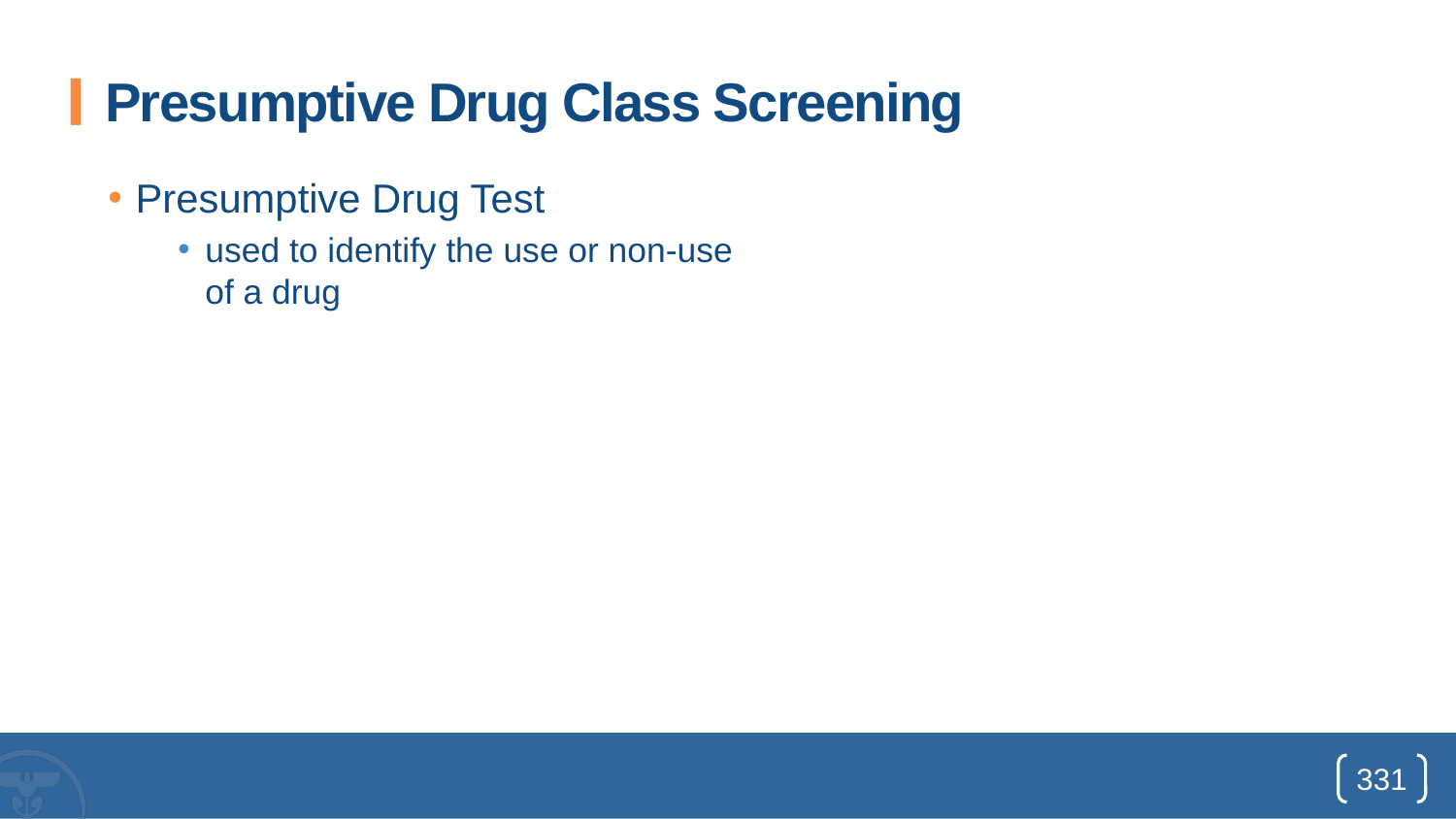

# Presumptive Drug Class Screening
Presumptive Drug Test
used to identify the use or non-use
of a drug

331